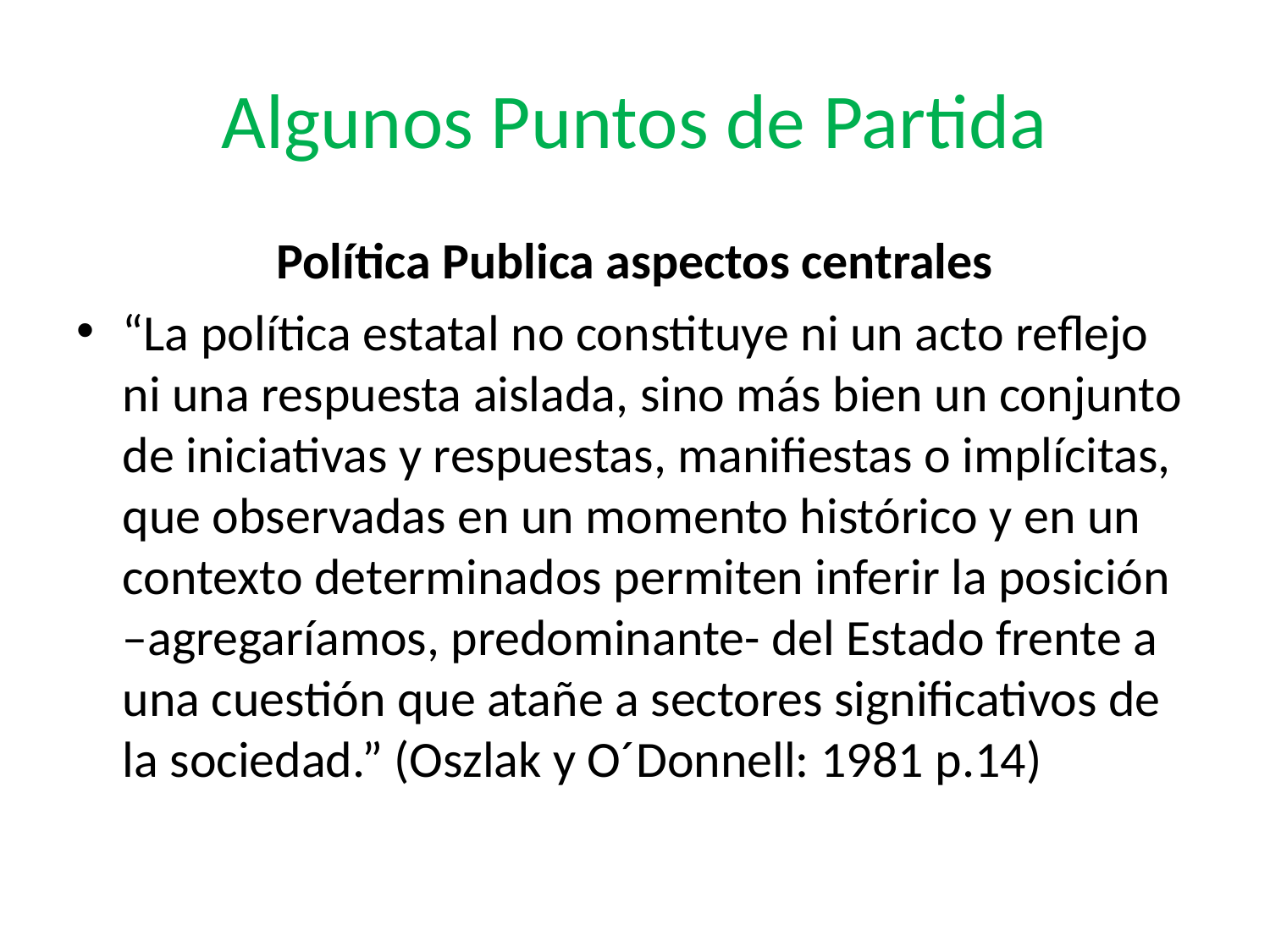

# Algunos Puntos de Partida
Política Publica aspectos centrales
“La política estatal no constituye ni un acto reflejo ni una respuesta aislada, sino más bien un conjunto de iniciativas y respuestas, manifiestas o implícitas, que observadas en un momento histórico y en un contexto determinados permiten inferir la posición –agregaríamos, predominante- del Estado frente a una cuestión que atañe a sectores significativos de la sociedad.” (Oszlak y O´Donnell: 1981 p.14)